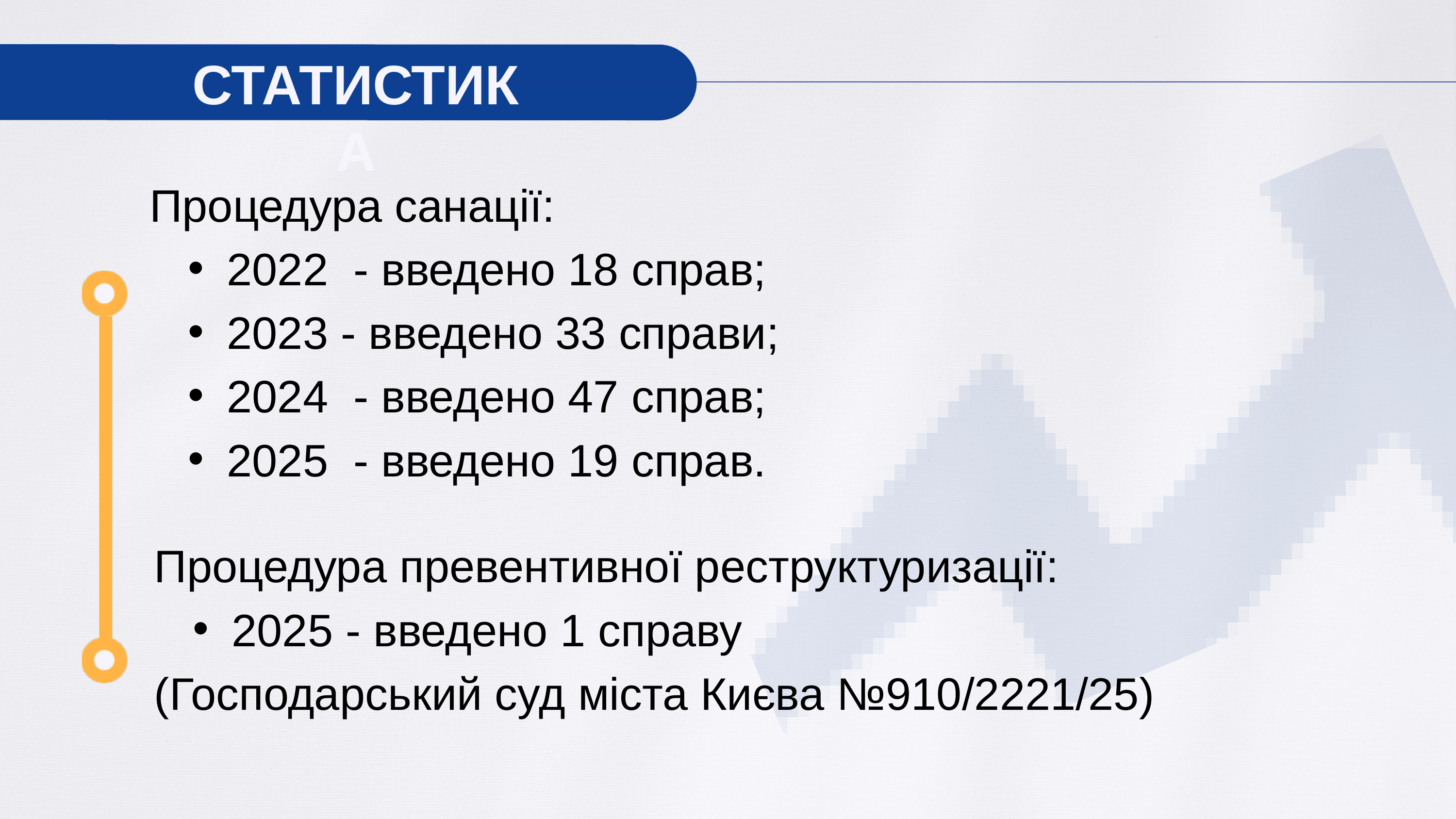

СТАТИСТИКА

Процедура санації:
2022  - введено 18 справ;
2023 - введено 33 справи;
2024  - введено 47 справ;
2025  - введено 19 справ.

Процедура превентивної реструктуризації:
2025 - введено 1 справу
(Господарський суд міста Києва №910/2221/25)